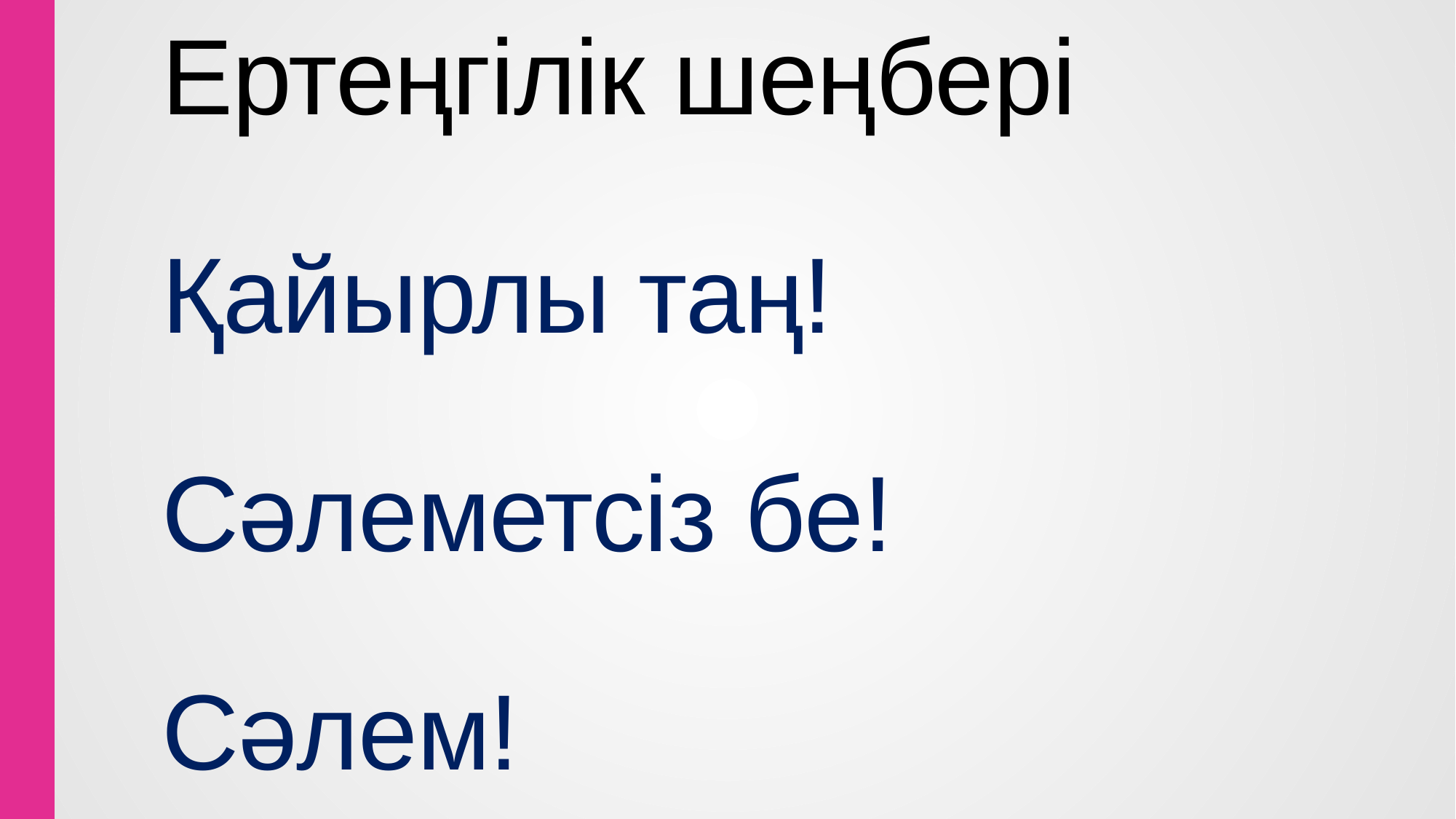

# Ертеңгілік шеңбері Қайырлы таң! Сәлеметсіз бе! Сәлем!